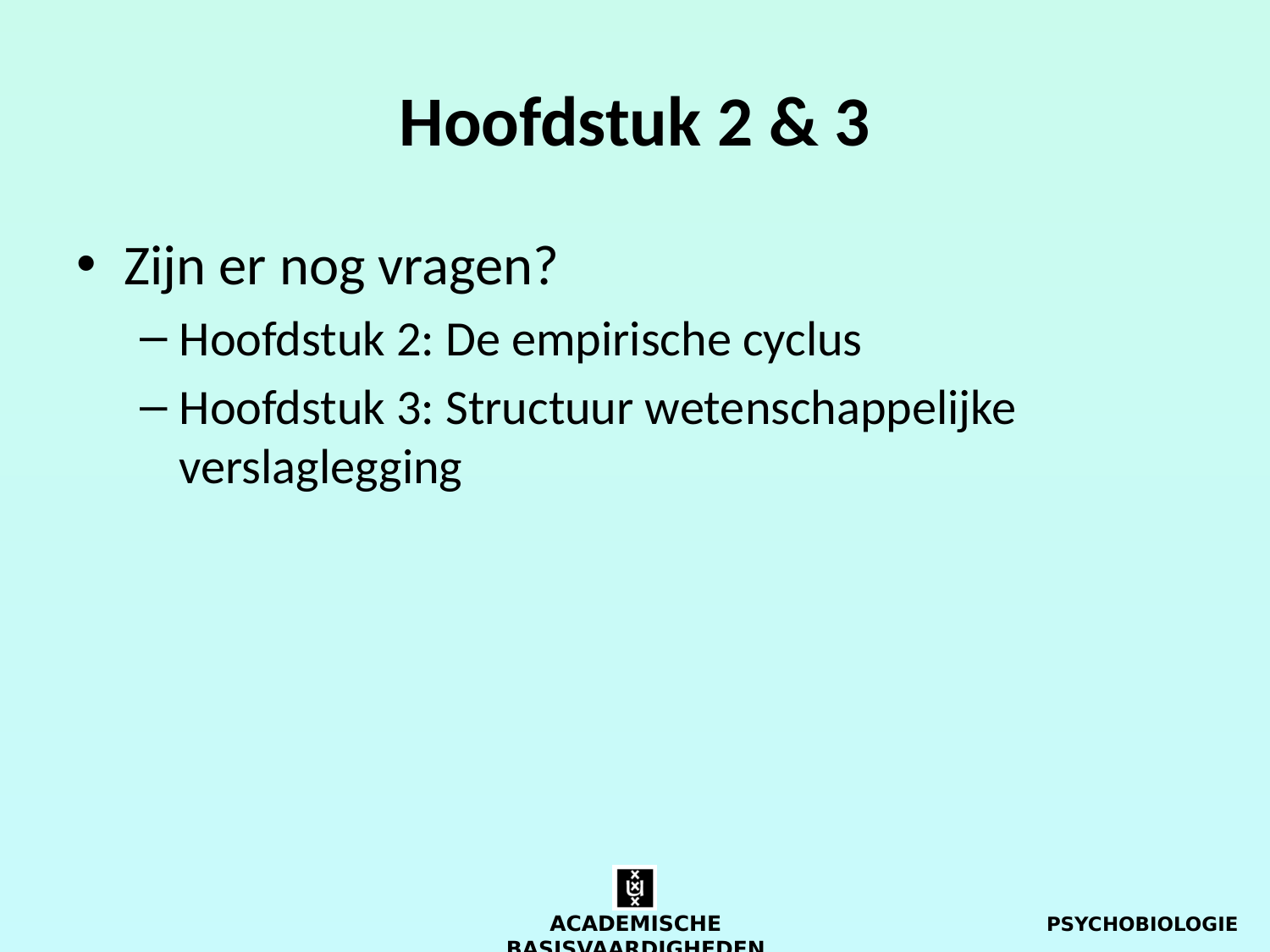

# Hoofdstuk 2 & 3
Zijn er nog vragen?
Hoofdstuk 2: De empirische cyclus
Hoofdstuk 3: Structuur wetenschappelijke verslaglegging